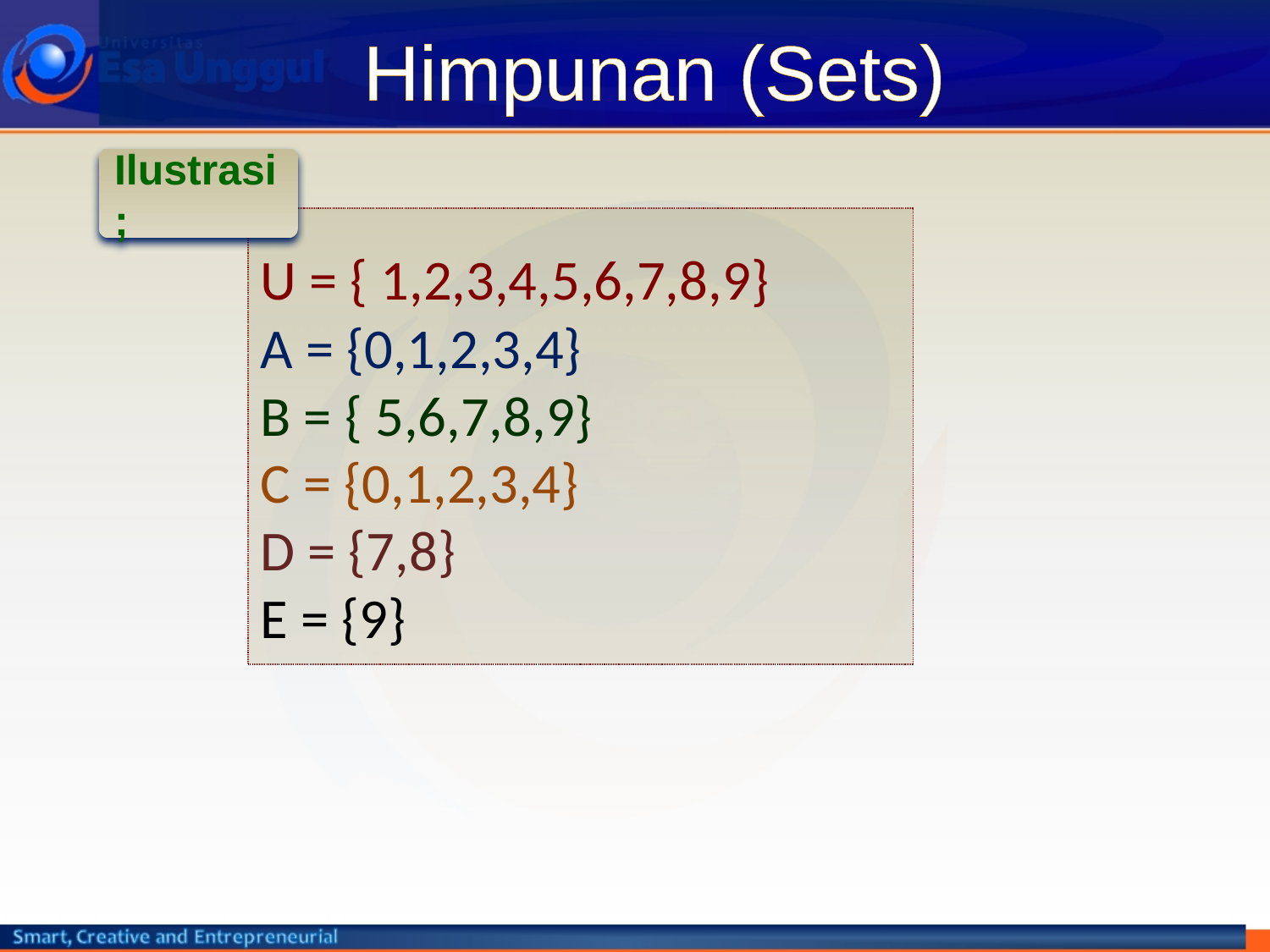

# Himpunan (Sets)
Ilustrasi ;

U = { 1,2,3,4,5,6,7,8,9}
A = {0,1,2,3,4}
B = { 5,6,7,8,9}
C = {0,1,2,3,4}
D = {7,8}
E = {9}